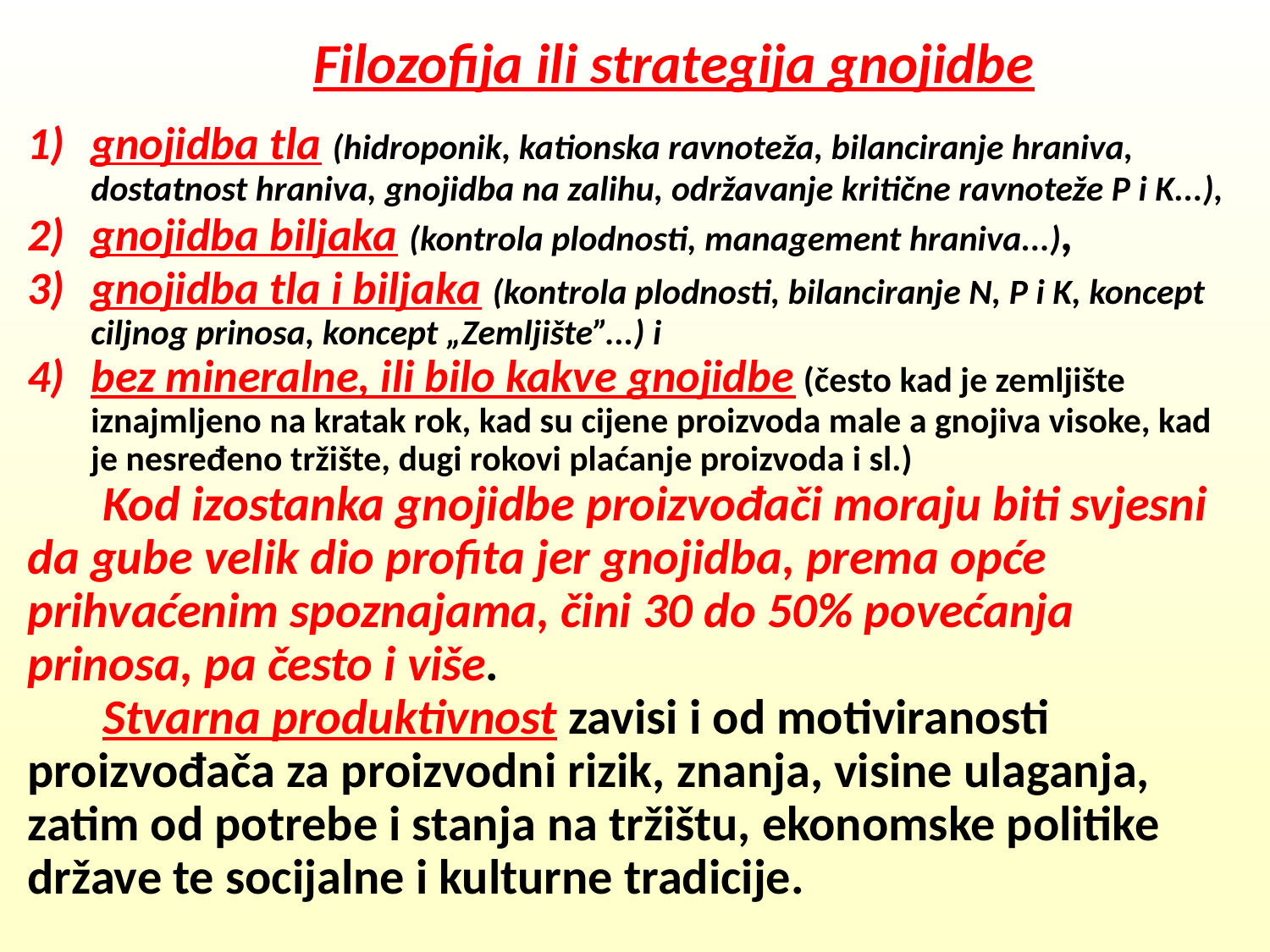

Filozofija ili strategija gnojidbe

gnojidba tla (hidroponik, kationska ravnoteža, bilanciranje hraniva, dostatnost hraniva, gnojidba na zalihu, održavanje kritične ravnoteže P i K...),
gnojidba biljaka (kontrola plodnosti, management hraniva...),
gnojidba tla i biljaka (kontrola plodnosti, bilanciranje N, P i K, koncept ciljnog prinosa, koncept „Zemljište”...) i
bez mineralne, ili bilo kakve gnojidbe (često kad je zemljište iznajmljeno na kratak rok, kad su cijene proizvoda male a gnojiva visoke, kad je nesređeno tržište, dugi rokovi plaćanje proizvoda i sl.)
Kod izostanka gnojidbe proizvođači moraju biti svjesni da gube velik dio profita jer gnojidba, prema opće prihvaćenim spoznajama, čini 30 do 50% povećanja prinosa, pa često i više.
Stvarna produktivnost zavisi i od motiviranosti proizvođača za proizvodni rizik, znanja, visine ulaganja, zatim od potrebe i stanja na tržištu, ekonomske politike države te socijalne i kulturne tradicije.